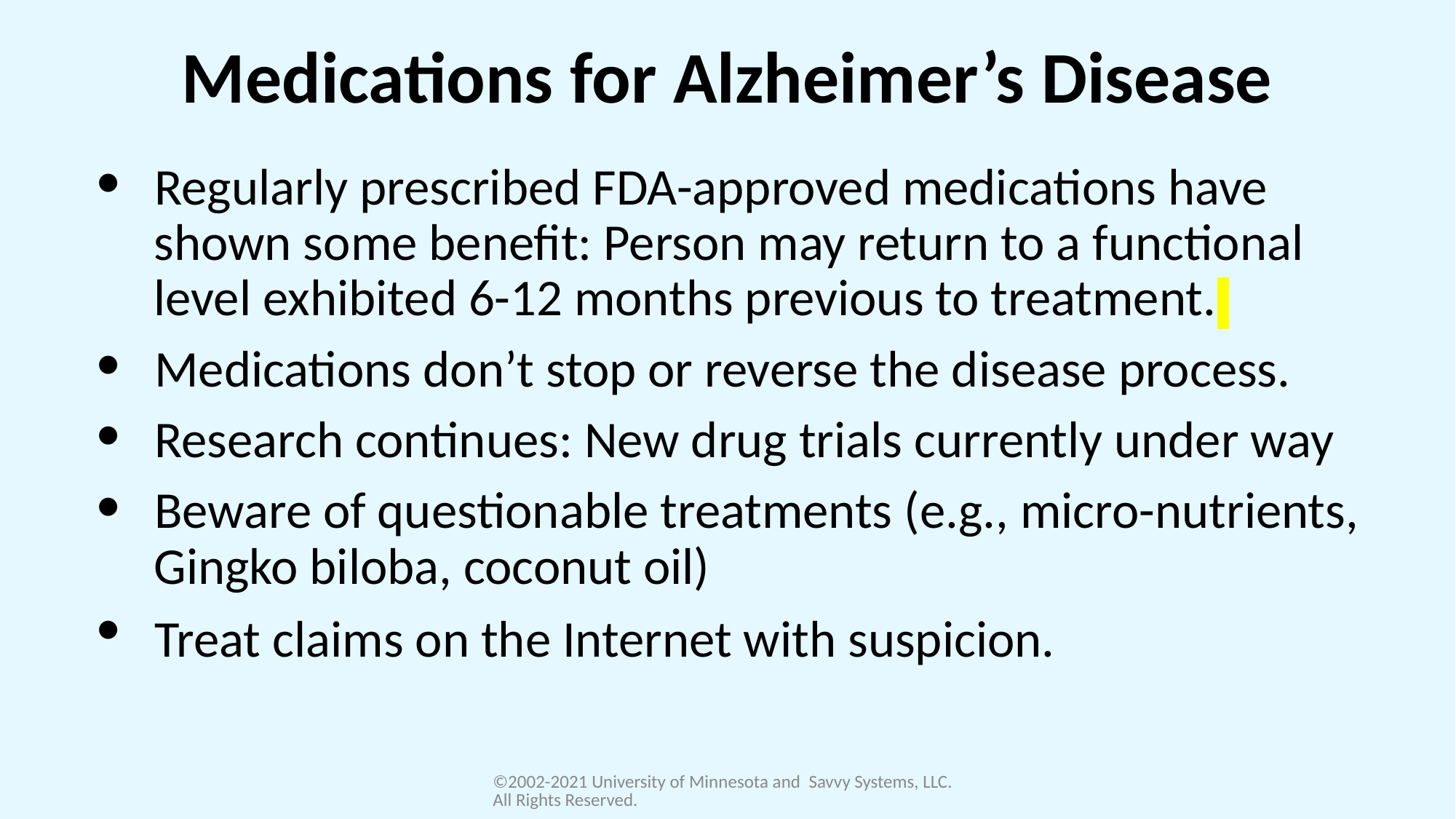

# Medications for Alzheimer’s Disease
 Regularly prescribed FDA-approved medications have
     shown some benefit: Person may return to a functional
     level exhibited 6-12 months previous to treatment.
 Medications don’t stop or reverse the disease process.
 Research continues: New drug trials currently under way
 Beware of questionable treatments (e.g., micro-nutrients,
     Gingko biloba, coconut oil)

 Treat claims on the Internet with suspicion.
©2002-2021 University of Minnesota and  Savvy Systems, LLC.  All Rights Reserved.